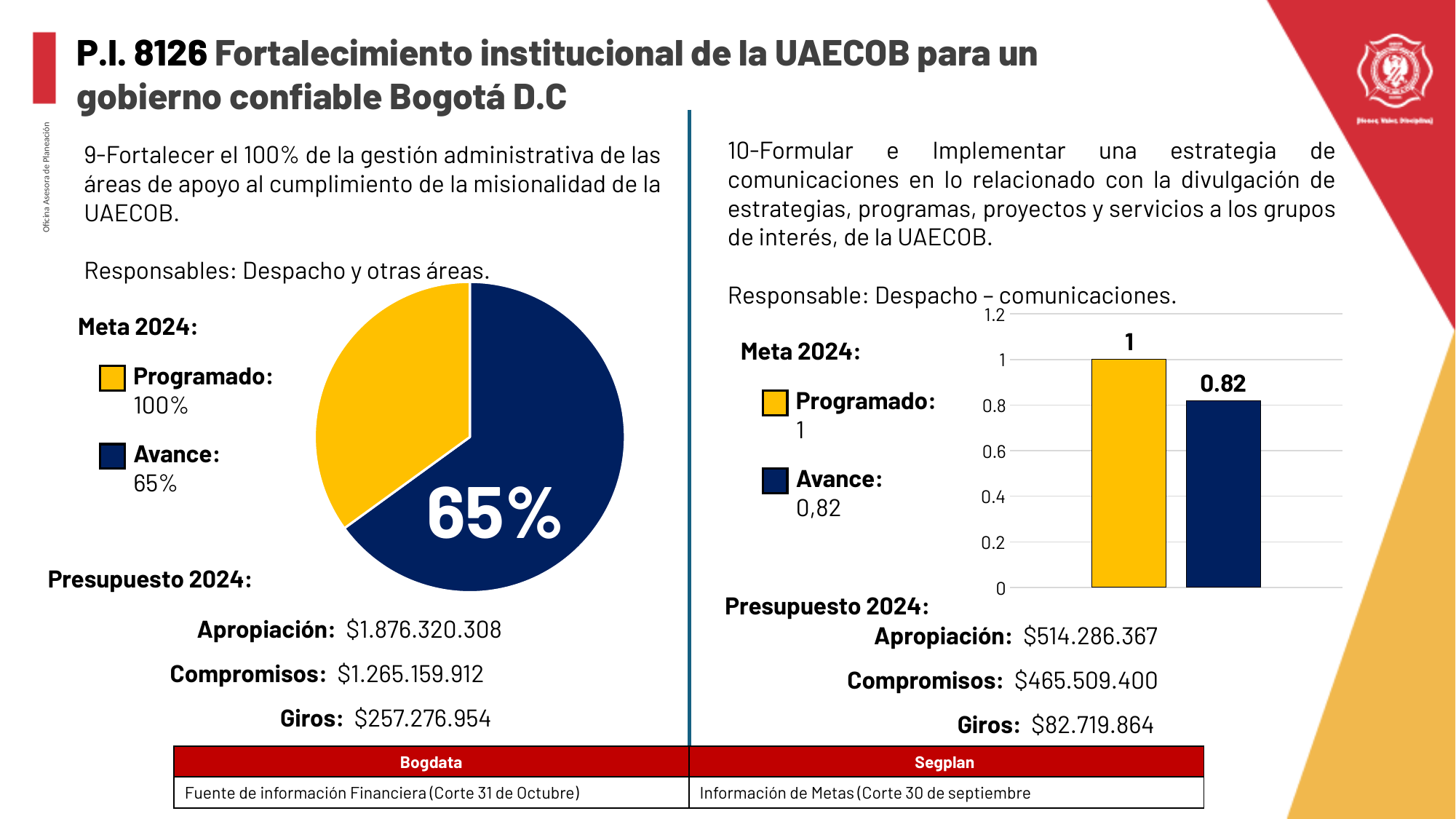

P.I. 8126 Fortalecimiento institucional de la UAECOB para un gobierno confiable Bogotá D.C
10-Formular e Implementar una estrategia de comunicaciones en lo relacionado con la divulgación de estrategias, programas, proyectos y servicios a los grupos de interés, de la UAECOB.
Responsable: Despacho – comunicaciones.
9-Fortalecer el 100% de la gestión administrativa de las áreas de apoyo al cumplimiento de la misionalidad de la UAECOB.
Responsables: Despacho y otras áreas.
Oficina Asesora de Planeación

### Chart

| Category | Porcentaje |
|---|---|
| Avance | 65.0 |
| Programado | 35.0 |

### Chart

| Category | Progamado | Avance |
|---|---|---|
| Programado | 1.0 | 0.82 |
Meta 2024:
Meta 2024:
Programado:
100%

Programado:
1

Avance:
65%

Avance:
0,82
65%

Presupuesto 2024:
Presupuesto 2024:
Apropiación:  $1.876.320.308
Apropiación:  $514.286.367
Compromisos:  $1.265.159.912
Compromisos:  $465.509.400
Giros:  $257.276.954
Giros:  $82.719.864
| Bogdata | Segplan |
| --- | --- |
| Fuente de información Financiera (Corte 31 de Octubre) | Información de Metas (Corte 30 de septiembre |